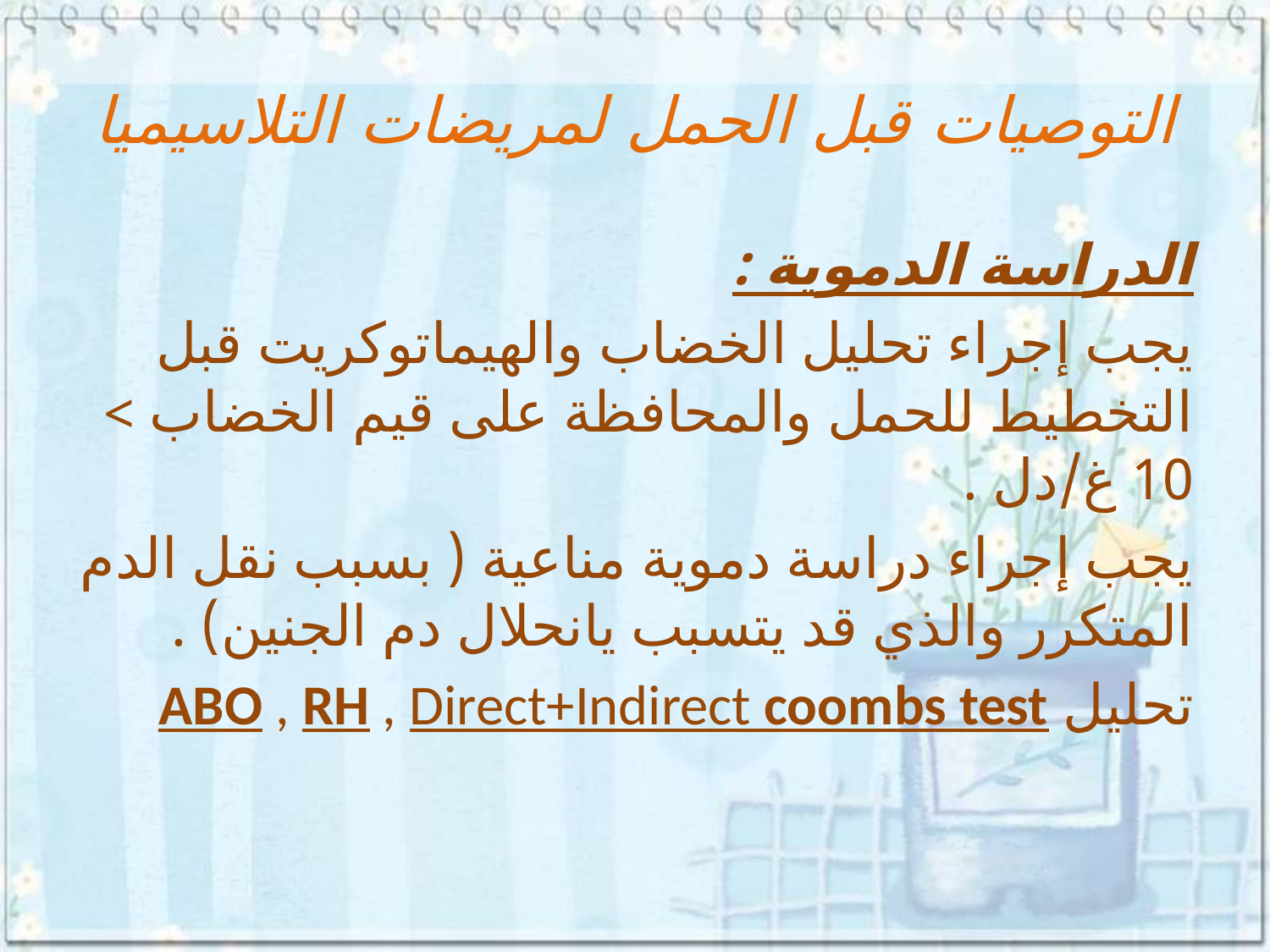

# التوصيات قبل الحمل لمريضات التلاسيميا
الدراسة الدموية :
يجب إجراء تحليل الخضاب والهيماتوكريت قبل التخطيط للحمل والمحافظة على قيم الخضاب > 10 غ/دل .
يجب إجراء دراسة دموية مناعية ( بسبب نقل الدم المتكرر والذي قد يتسبب يانحلال دم الجنين) .
تحليل ABO , RH , Direct+Indirect coombs test